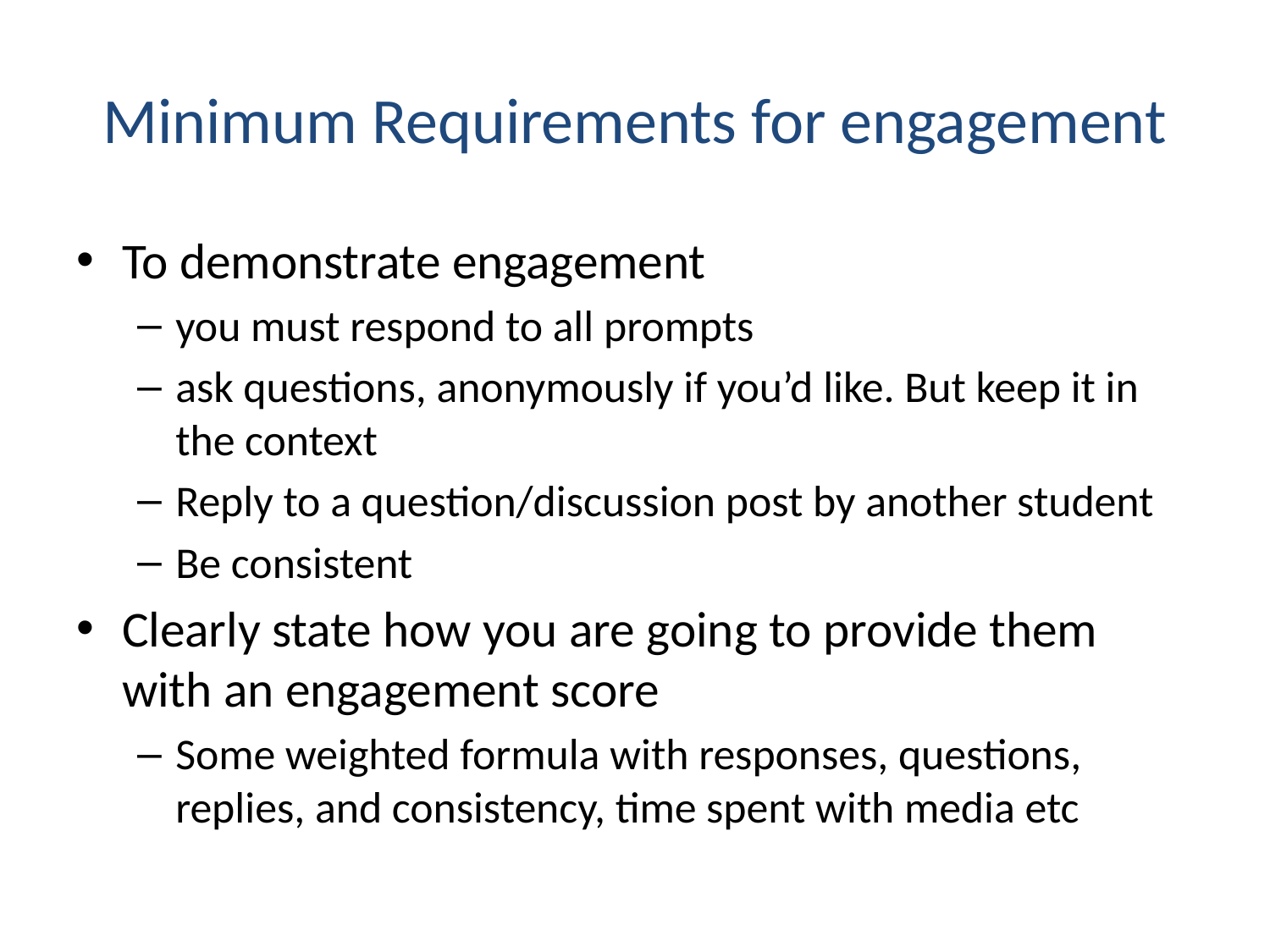

# Minimum Requirements for engagement
To demonstrate engagement
you must respond to all prompts
ask questions, anonymously if you’d like. But keep it in the context
Reply to a question/discussion post by another student
Be consistent
Clearly state how you are going to provide them with an engagement score
Some weighted formula with responses, questions, replies, and consistency, time spent with media etc